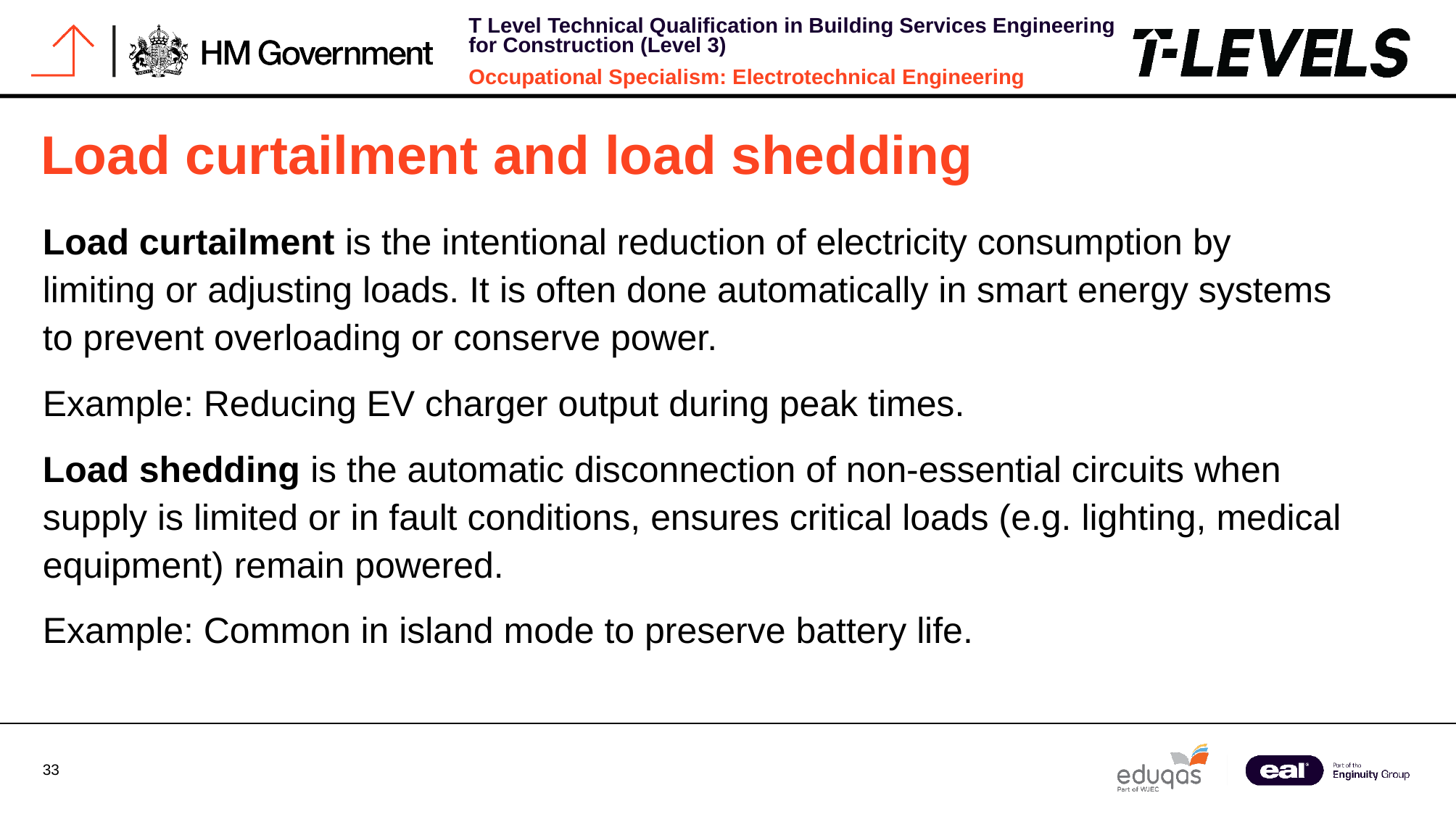

# Load curtailment and load shedding
Load curtailment is the intentional reduction of electricity consumption by limiting or adjusting loads. It is often done automatically in smart energy systems to prevent overloading or conserve power.
Example: Reducing EV charger output during peak times.
Load shedding is the automatic disconnection of non-essential circuits when supply is limited or in fault conditions, ensures critical loads (e.g. lighting, medical equipment) remain powered.
Example: Common in island mode to preserve battery life.